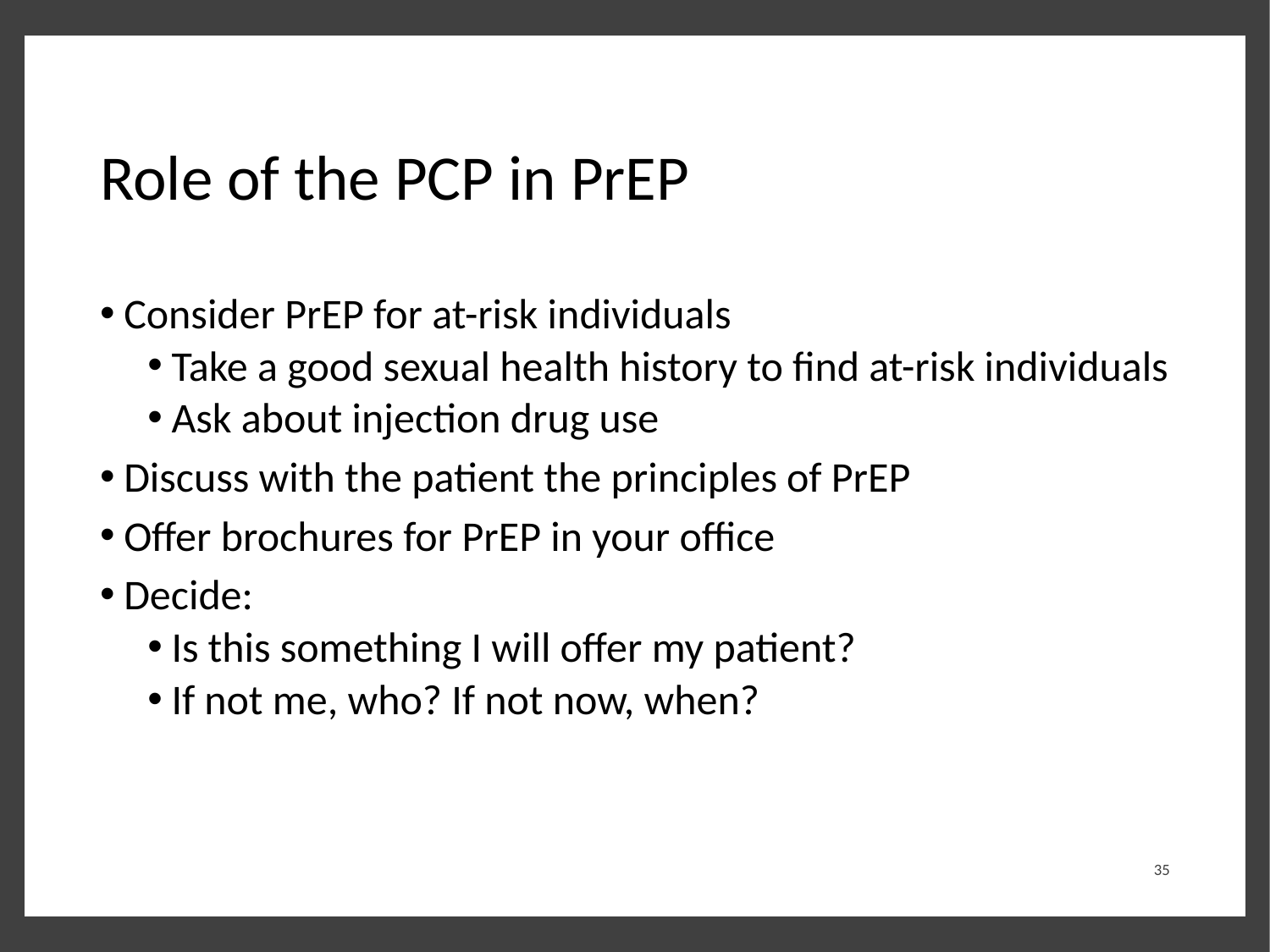

# Role of the PCP in PrEP
Consider PrEP for at-risk individuals
Take a good sexual health history to find at-risk individuals
Ask about injection drug use
Discuss with the patient the principles of PrEP
Offer brochures for PrEP in your office
Decide:
Is this something I will offer my patient?
If not me, who? If not now, when?

35